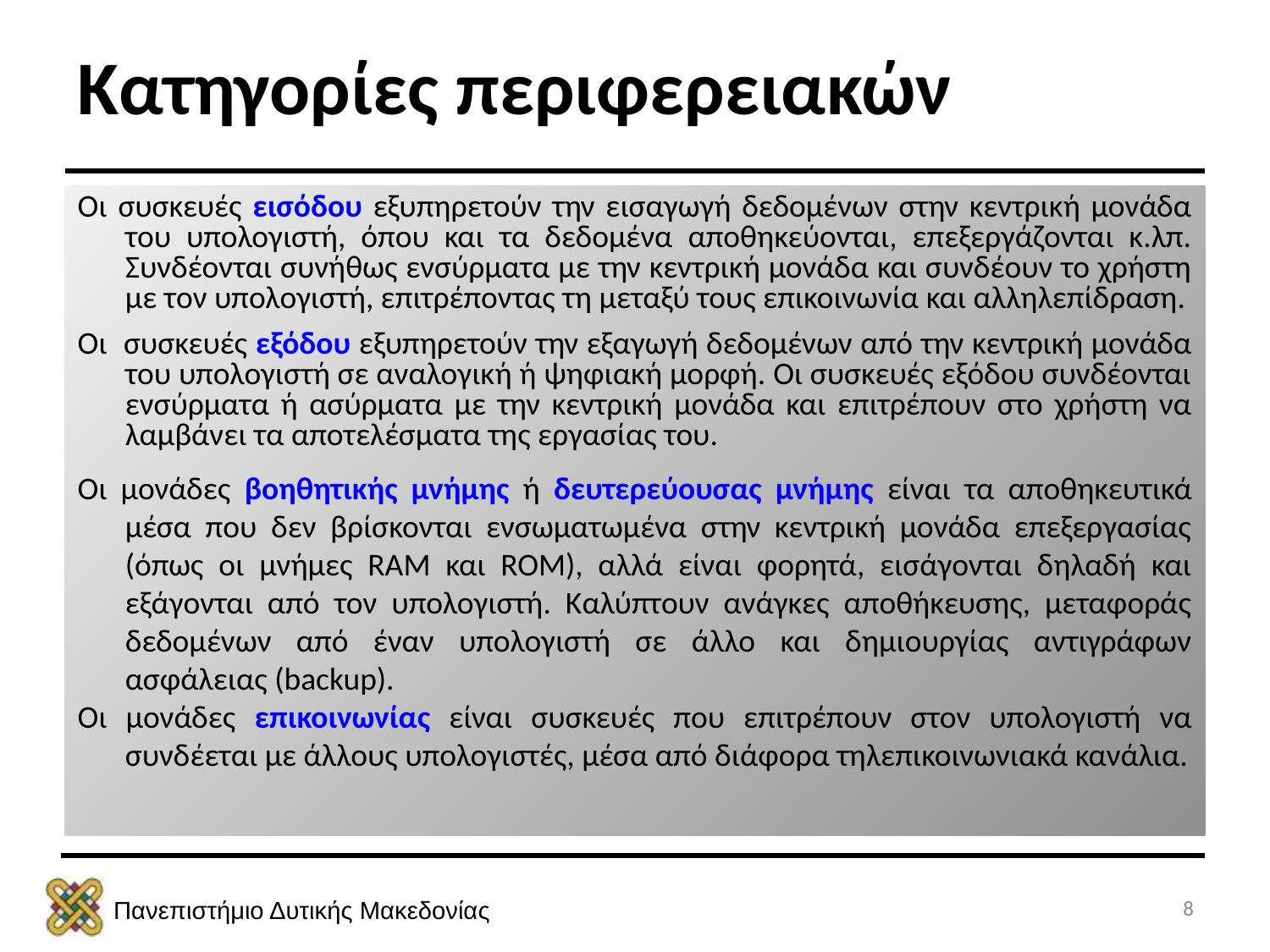

Κατηγορίες περιφερειακών
Οι συσκευές εισόδου εξυπηρετούν την εισαγωγή δεδομένων στην κεντρική μονάδα του υπολογιστή, όπου και τα δεδομένα αποθηκεύονται, επεξεργάζονται κ.λπ. Συνδέονται συνήθως ενσύρματα με την κεντρική μονάδα και συνδέουν το χρήστη με τον υπολογιστή, επιτρέποντας τη μεταξύ τους επικοινωνία και αλληλεπίδραση.
Οι  συσκευές εξόδου εξυπηρετούν την εξαγωγή δεδομένων από την κεντρική μονάδα του υπολογιστή σε αναλογική ή ψηφιακή μορφή. Οι συσκευές εξόδου συνδέονται ενσύρματα ή ασύρματα με την κεντρική μονάδα και επιτρέπουν στο χρήστη να λαμβάνει τα αποτελέσματα της εργασίας του.
Οι μονάδες βοηθητικής μνήμης ή δευτερεύουσας μνήμης είναι τα αποθηκευτικά μέσα που δεν βρίσκονται ενσωματωμένα στην κεντρική μονάδα επεξεργασίας (όπως οι μνήμες RAM και ROM), αλλά είναι φορητά, εισάγονται δηλαδή και εξάγονται από τον υπολογιστή. Καλύπτουν ανάγκες αποθήκευσης, μεταφοράς δεδομένων από έναν υπολογιστή σε άλλο και δημιουργίας αντιγράφων ασφάλειας (backup).
Οι μονάδες επικοινωνίας είναι συσκευές που επιτρέπουν στον υπολογιστή να συνδέεται με άλλους υπολογιστές, μέσα από διάφορα τηλεπικοινωνιακά κανάλια.

8